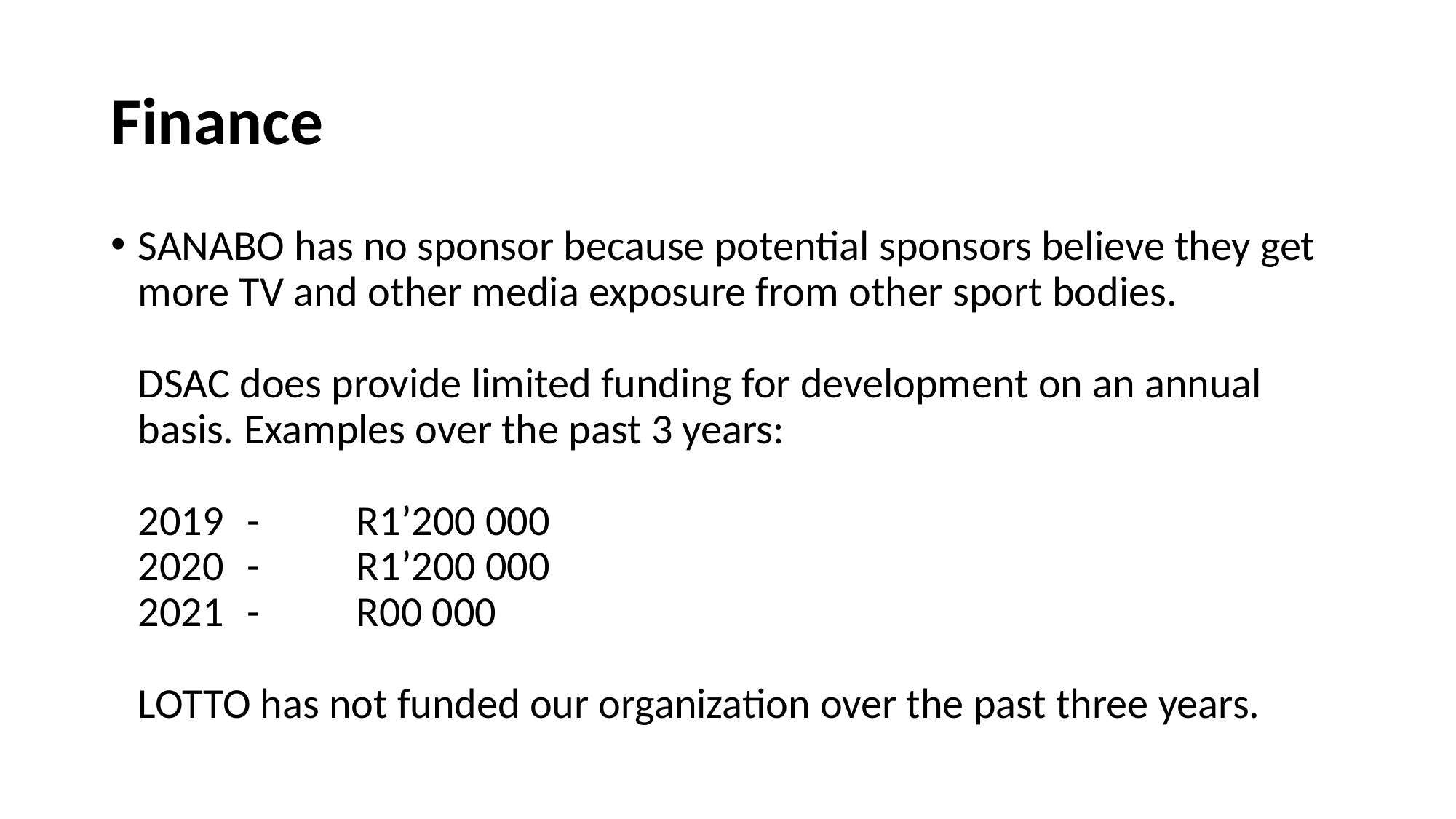

# Finance
SANABO has no sponsor because potential sponsors believe they get more TV and other media exposure from other sport bodies.
DSAC does provide limited funding for development on an annual basis. Examples over the past 3 years:
 
2019	-	R1’200 000
2020	-	R1’200 000
2021	-	R00 000
LOTTO has not funded our organization over the past three years.